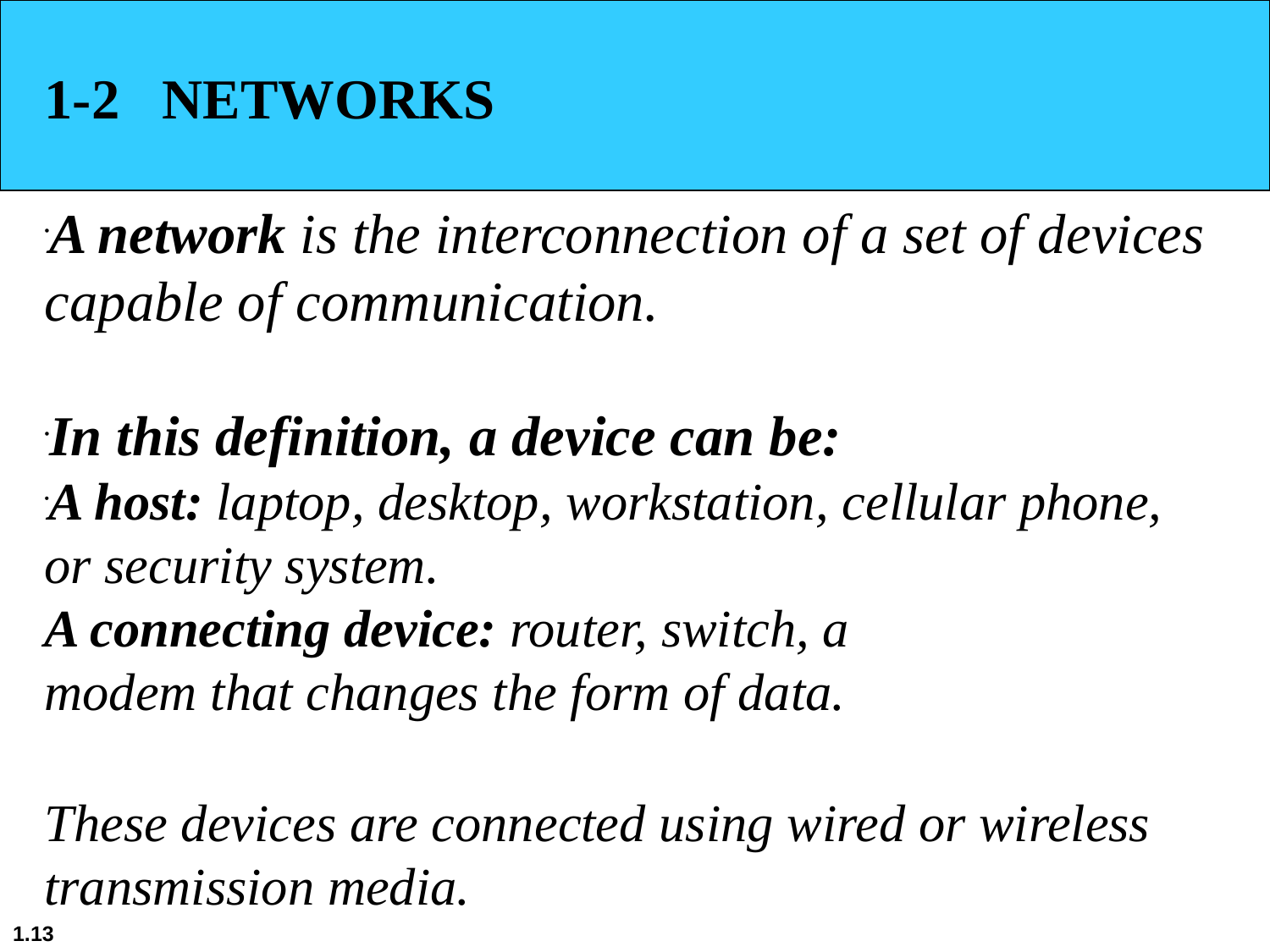

1-2   NETWORKS

A network is the interconnection of a set of devices capable of communication.

In this definition, a device can be:
A host: laptop, desktop, workstation, cellular phone, or security system.
A connecting device: router, switch, a
modem that changes the form of data.

These devices are connected using wired or wireless transmission media.
1.13